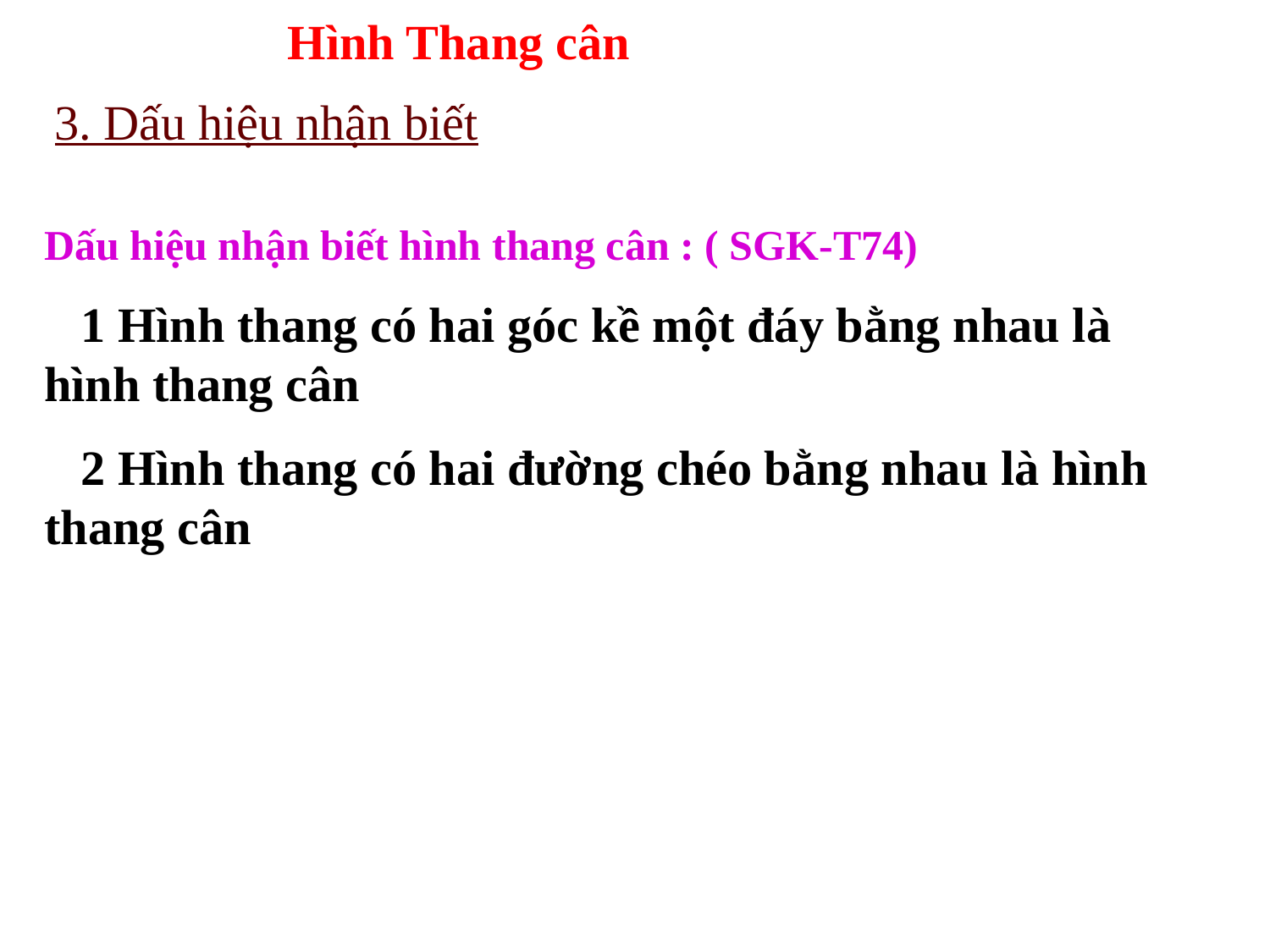

Hình Thang cân
3. Dấu hiệu nhận biết
Dấu hiệu nhận biết hình thang cân : ( SGK-T74)
   1 Hình thang có hai góc kề một đáy bằng nhau là hình thang cân
   2 Hình thang có hai đường chéo bằng nhau là hình thang cân